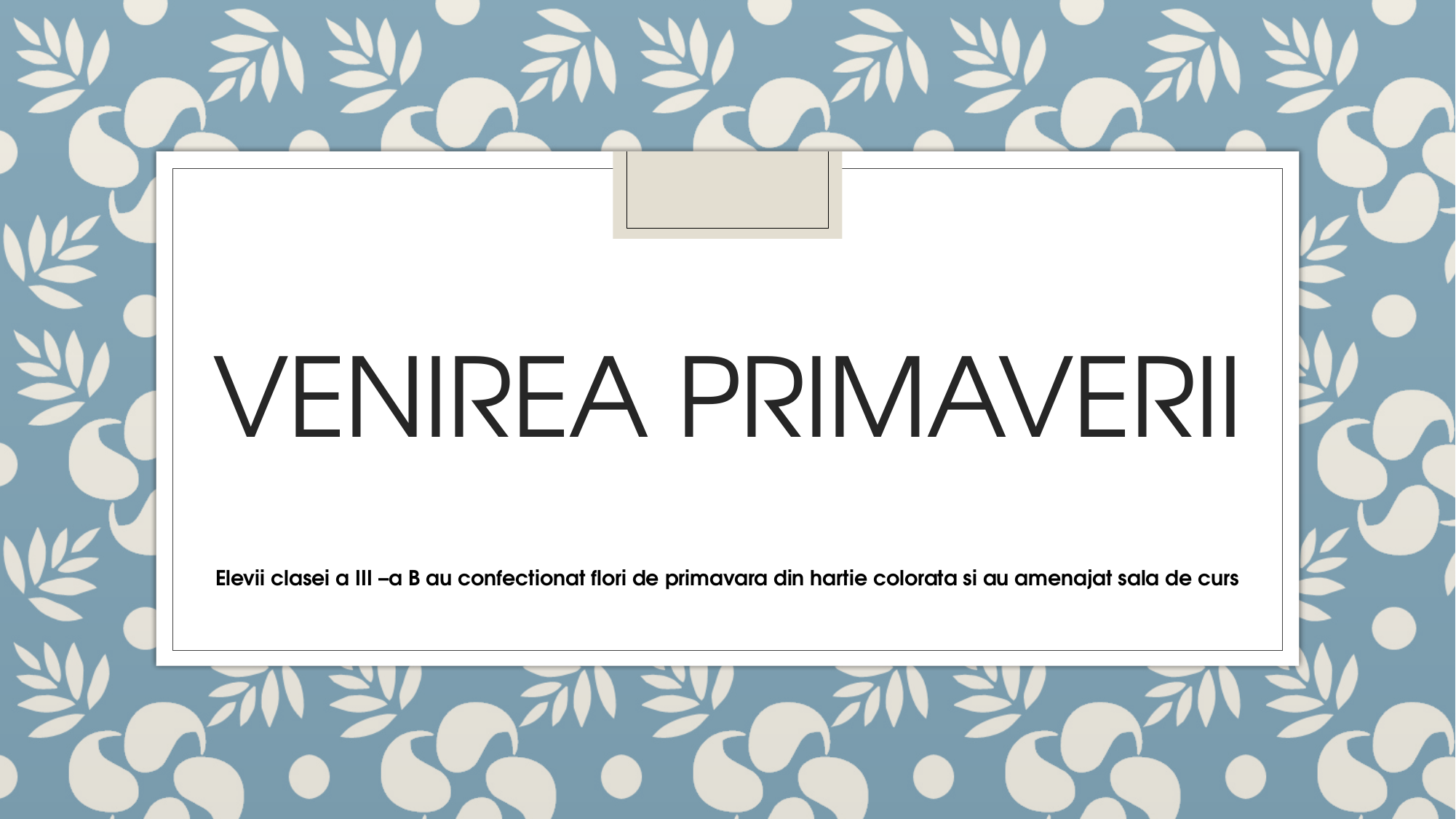

# VENIREA PRIMAVERII
Elevii clasei a III –a B au confectionat flori de primavara din hartie colorata si au amenajat sala de curs